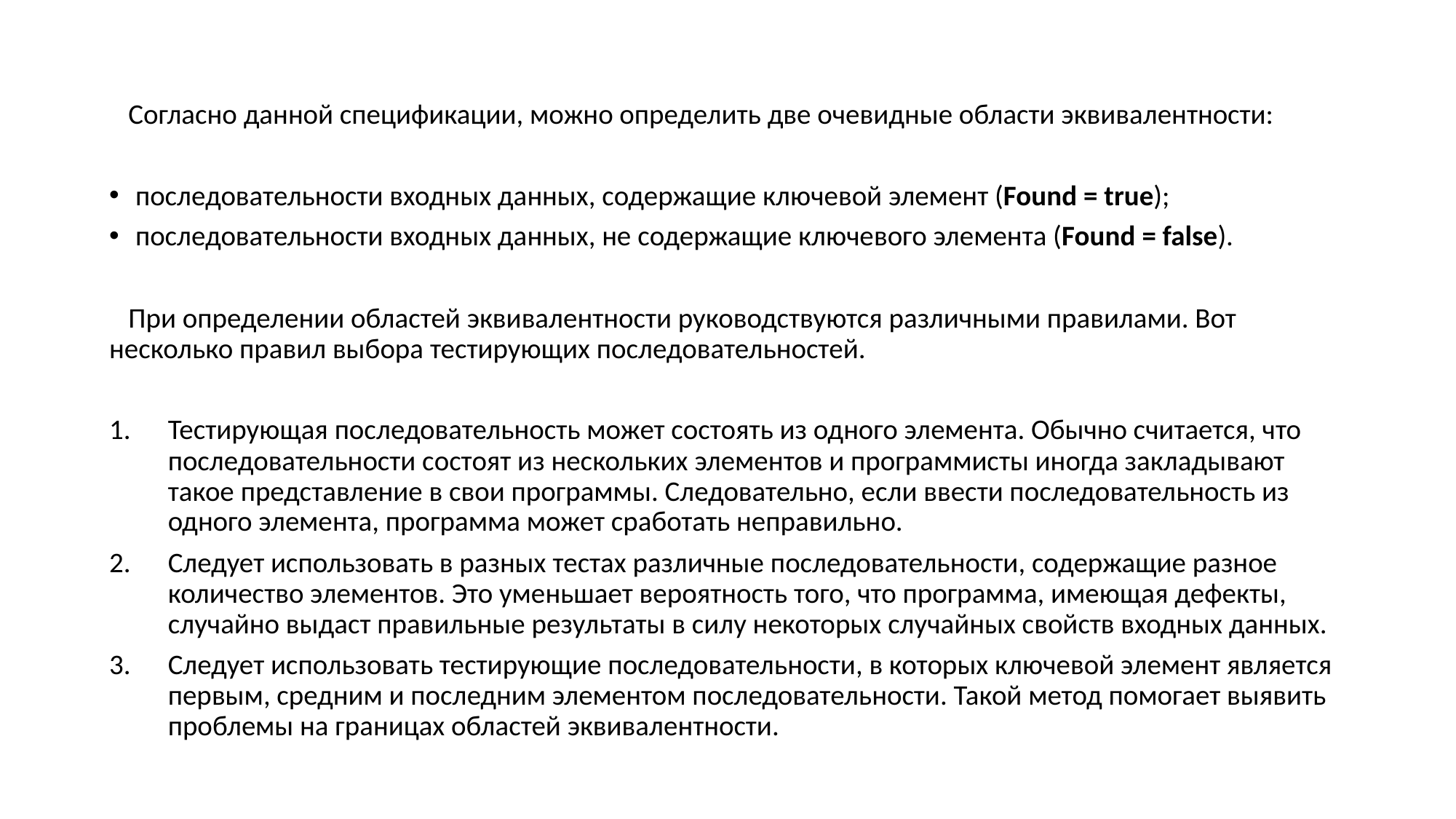

Согласно данной спецификации, можно определить две очевидные области эквивалентности:

последовательности входных данных, содержащие ключевой элемент (Found = true);
последовательности входных данных, не содержащие ключевого элемента (Found = false).

   При определении областей эквивалентности руководствуются различными правилами. Вот несколько правил выбора тестирующих последовательностей.

Тестирующая последовательность может состоять из одного элемента. Обычно считается, что последовательности состоят из нескольких элементов и программисты иногда закладывают такое представление в свои программы. Следовательно, если ввести последовательность из одного элемента, программа может сработать неправильно.
Следует использовать в разных тестах различные последовательности, содержащие разное количество элементов. Это уменьшает вероятность того, что программа, имеющая дефекты, случайно выдаст правильные результаты в силу некоторых случайных свойств входных данных.
Следует использовать тестирующие последовательности, в которых ключевой элемент является первым, средним и последним элементом последовательности. Такой метод помогает выявить проблемы на границах областей эквивалентности.